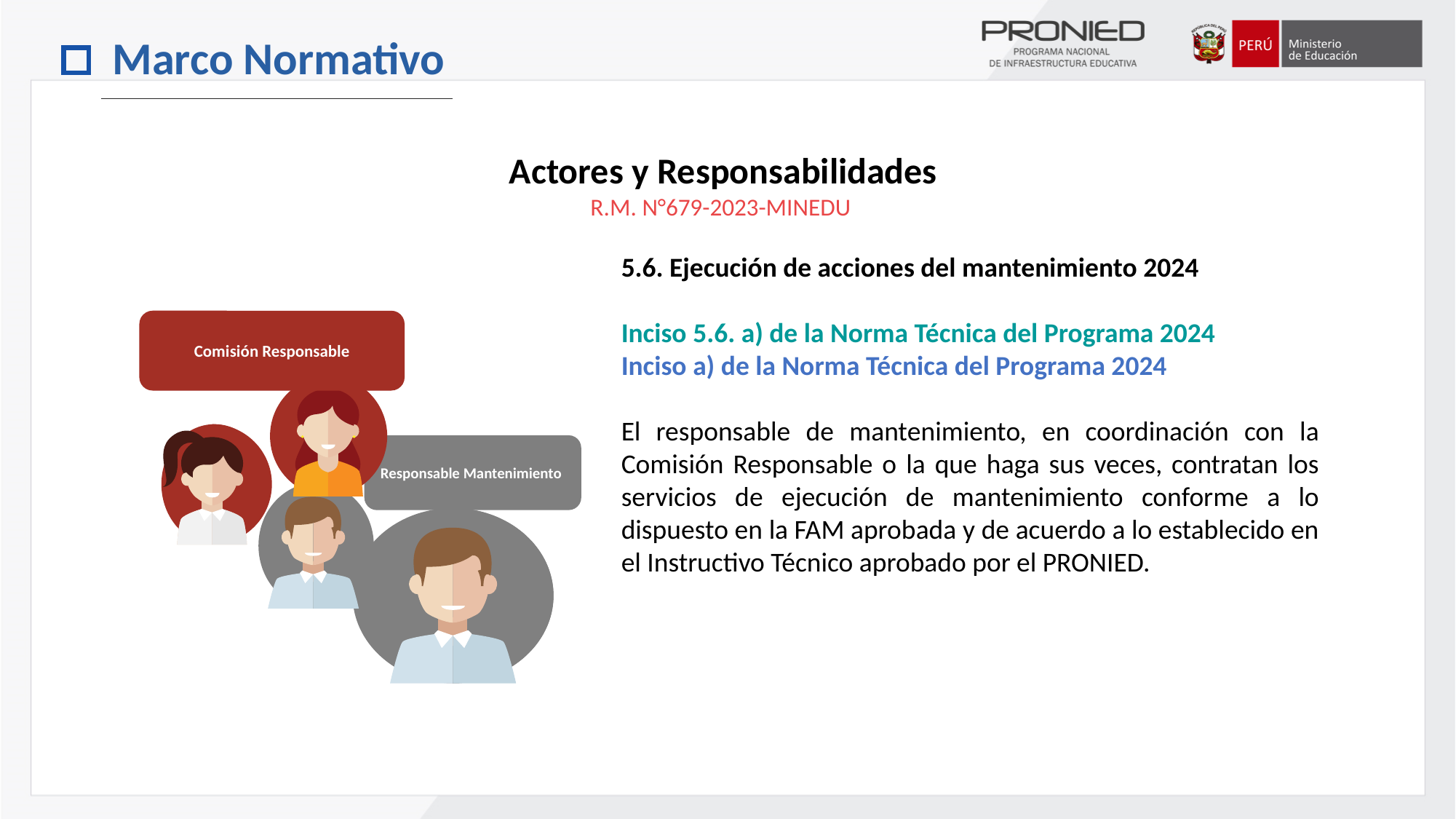

Marco Normativo

Actores y Responsabilidades
R.M. N°679-2023-MINEDU
5.6. Ejecución de acciones del mantenimiento 2024

Inciso 5.6. a) de la Norma Técnica del Programa 2024
Inciso a) de la Norma Técnica del Programa 2024

El responsable de mantenimiento, en coordinación con la Comisión Responsable o la que haga sus veces, contratan los servicios de ejecución de mantenimiento conforme a lo dispuesto en la FAM aprobada y de acuerdo a lo establecido en el Instructivo Técnico aprobado por el PRONIED.
Comisión Responsable

Responsable Mantenimiento